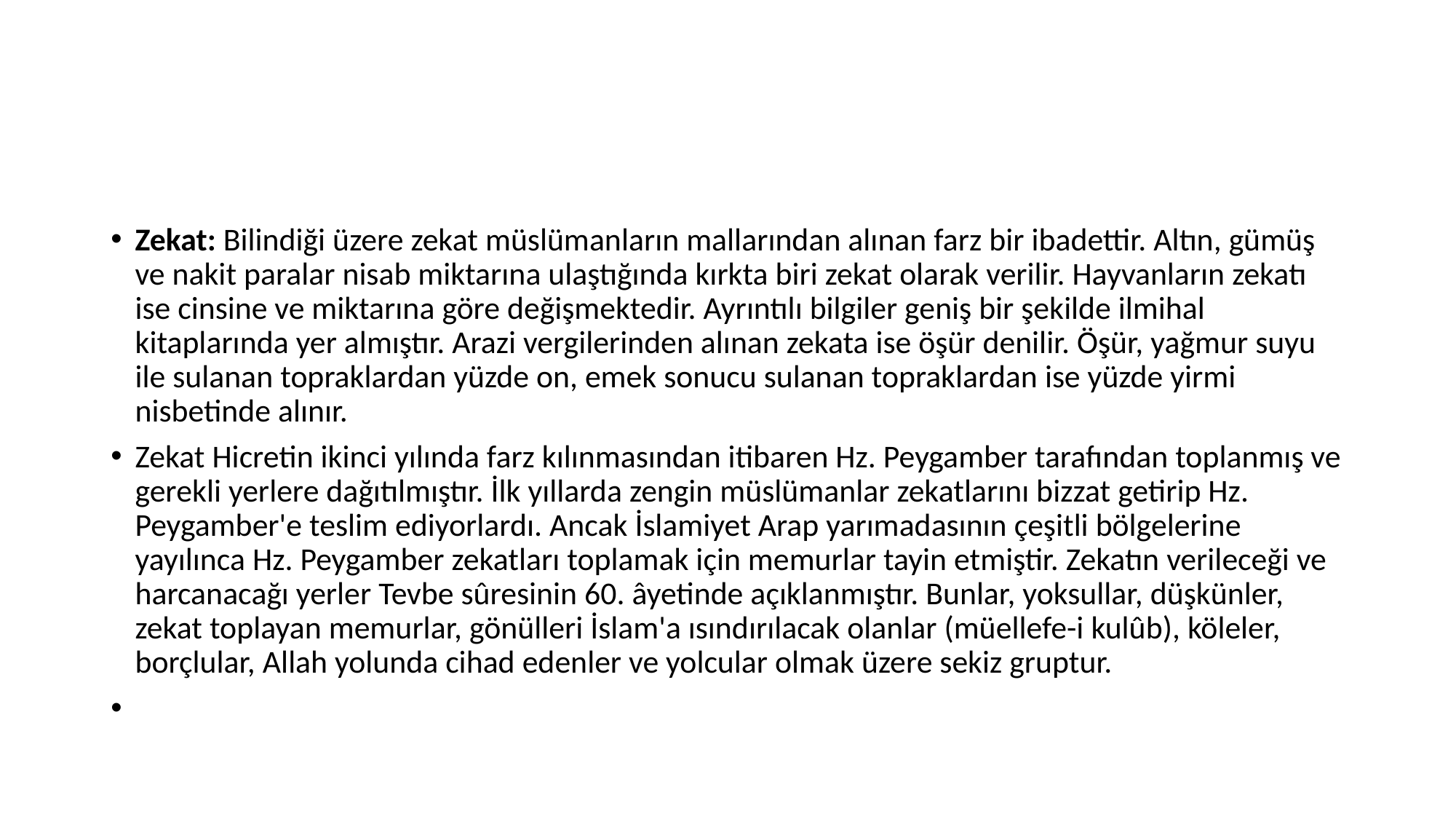

#
Zekat: Bilindiği üzere zekat müslümanların mallarından alınan farz bir ibadettir. Altın, gümüş ve nakit paralar nisab miktarına ulaştığında kırkta biri zekat olarak verilir. Hayvanların zekatı ise cinsine ve miktarına göre değişmektedir. Ayrıntılı bilgiler geniş bir şekilde ilmihal kitaplarında yer almıştır. Arazi vergilerinden alınan zekata ise öşür denilir. Öşür, yağmur suyu ile sulanan topraklardan yüzde on, emek sonucu sulanan topraklardan ise yüzde yirmi nisbetinde alınır.
Zekat Hicretin ikinci yılında farz kılınmasından itibaren Hz. Peygamber tarafından toplanmış ve gerekli yerlere dağıtılmıştır. İlk yıllarda zengin müslümanlar zekatlarını bizzat getirip Hz. Peygamber'e teslim ediyorlardı. Ancak İslamiyet Arap yarımadasının çeşitli bölgelerine yayılınca Hz. Peygamber zekatları toplamak için memurlar tayin etmiştir. Zekatın verileceği ve harcanacağı yerler Tevbe sûresinin 60. âyetinde açıklanmıştır. Bunlar, yoksullar, düşkünler, zekat toplayan memurlar, gönülleri İslam'a ısındırılacak olanlar (müellefe-i kulûb), köleler, borçlular, Allah yolunda cihad edenler ve yolcular olmak üzere sekiz gruptur.